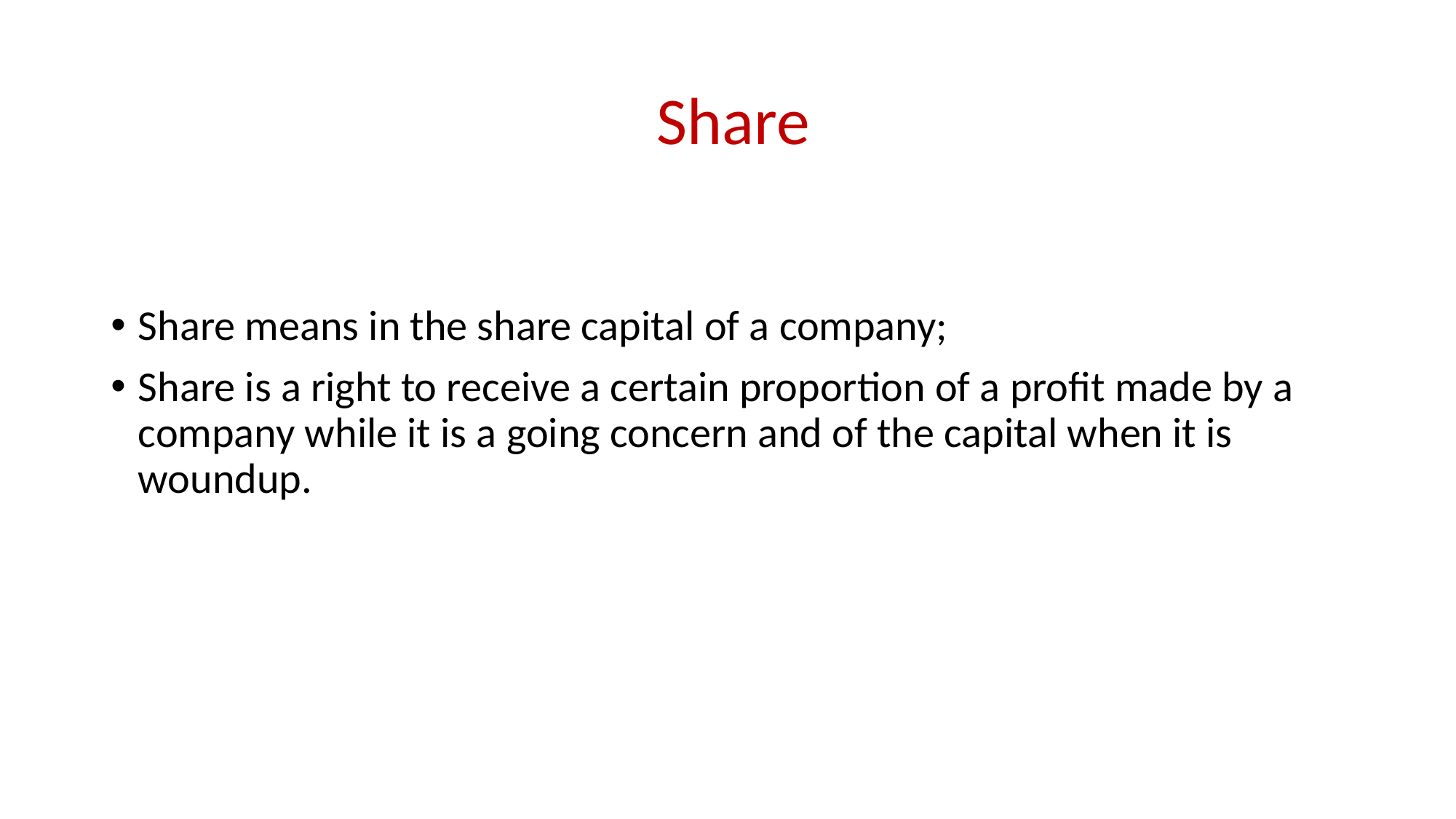

# Share
Share means in the share capital of a company;
Share is a right to receive a certain proportion of a profit made by a company while it is a going concern and of the capital when it is woundup.